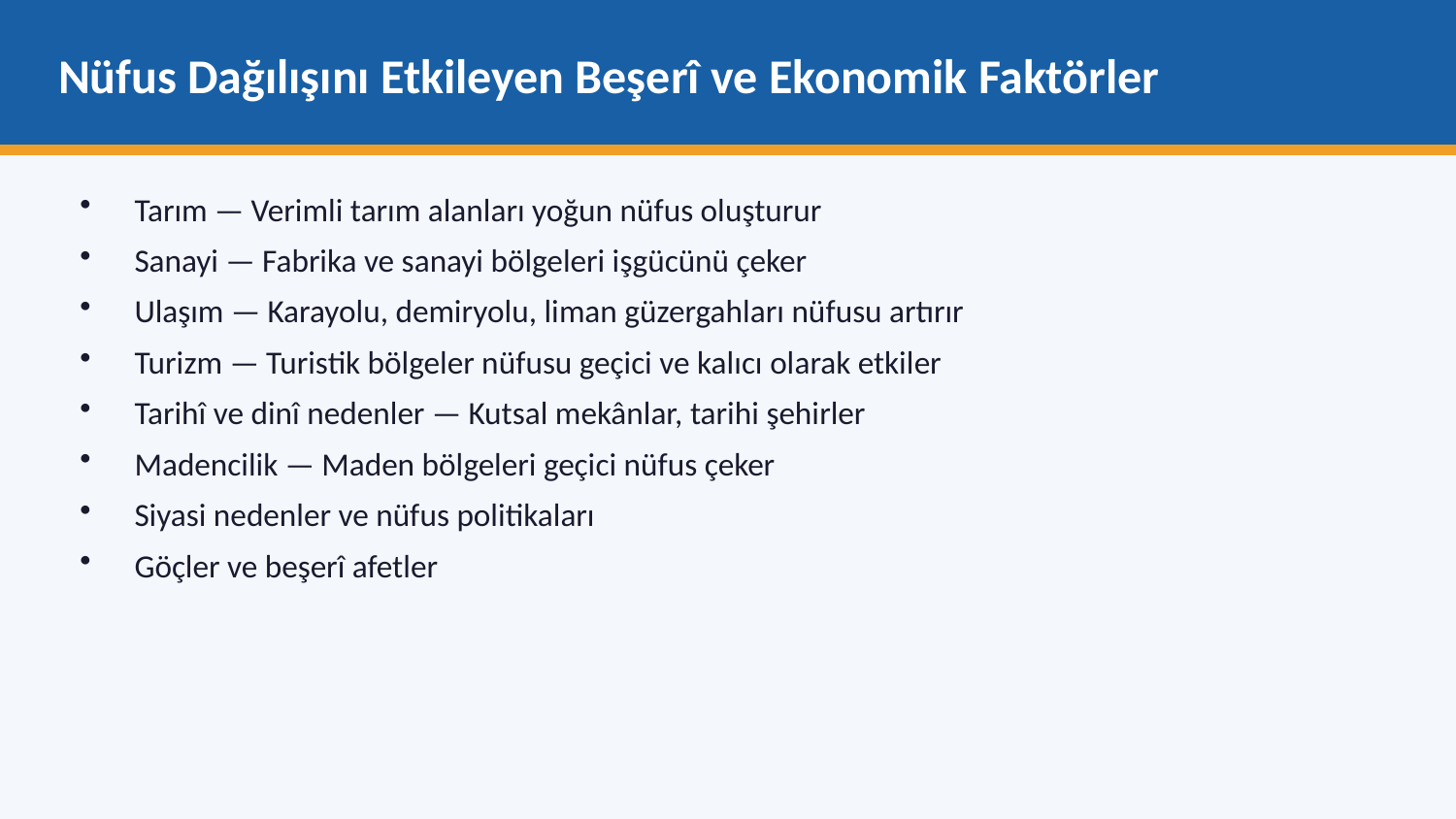

Nüfus Dağılışını Etkileyen Beşerî ve Ekonomik Faktörler

Tarım — Verimli tarım alanları yoğun nüfus oluşturur
Sanayi — Fabrika ve sanayi bölgeleri işgücünü çeker
Ulaşım — Karayolu, demiryolu, liman güzergahları nüfusu artırır
Turizm — Turistik bölgeler nüfusu geçici ve kalıcı olarak etkiler
Tarihî ve dinî nedenler — Kutsal mekânlar, tarihi şehirler
Madencilik — Maden bölgeleri geçici nüfus çeker
Siyasi nedenler ve nüfus politikaları
Göçler ve beşerî afetler